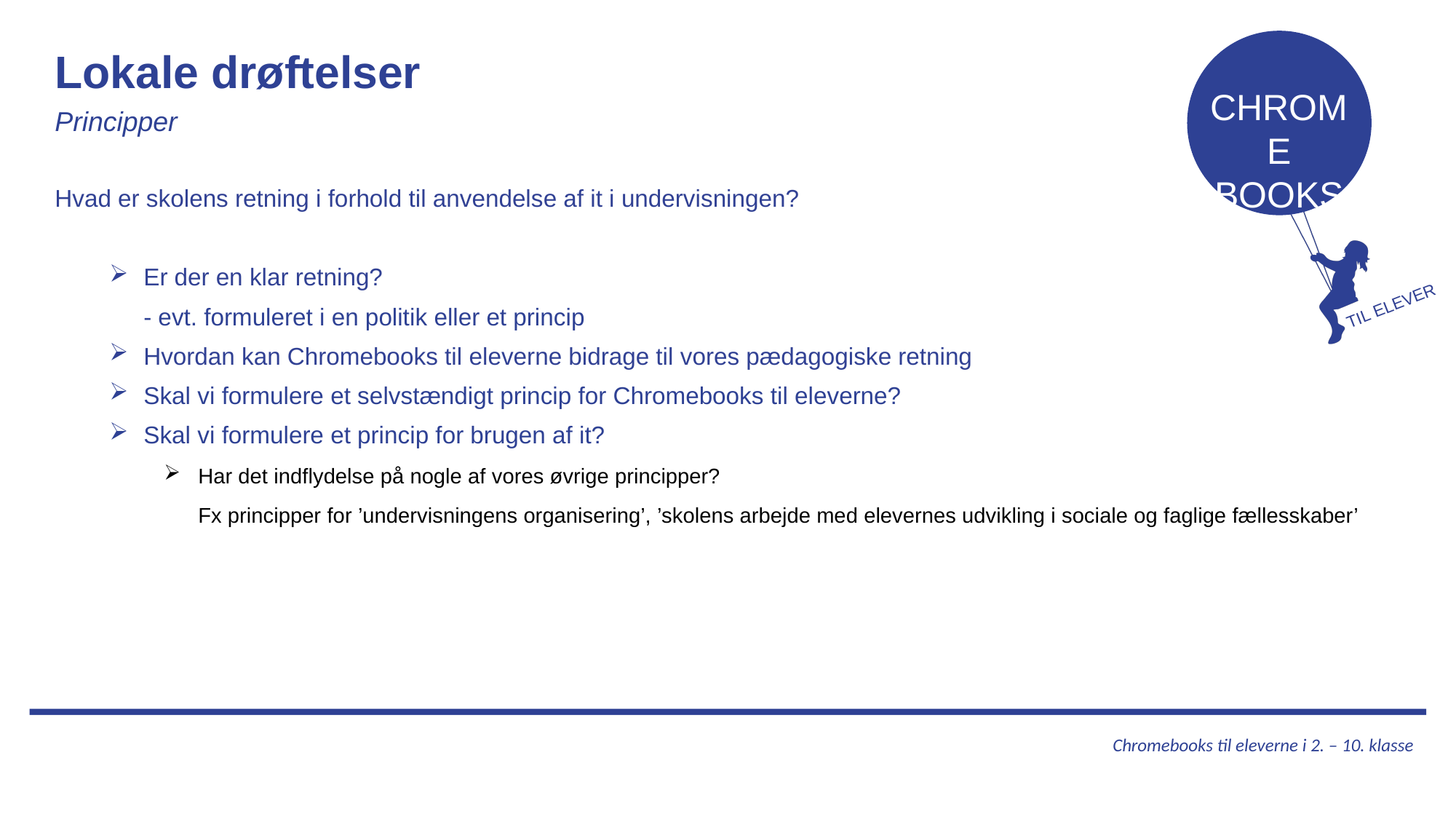

Lokale drøftelser

Principper
Hvad er skolens retning i forhold til anvendelse af it i undervisningen?
Er der en klar retning?
- evt. formuleret i en politik eller et princip
Hvordan kan Chromebooks til eleverne bidrage til vores pædagogiske retning
Skal vi formulere et selvstændigt princip for Chromebooks til eleverne?
Skal vi formulere et princip for brugen af it?
Har det indflydelse på nogle af vores øvrige principper?
Fx principper for ’undervisningens organisering’, ’skolens arbejde med elevernes udvikling i sociale og faglige fællesskaber’